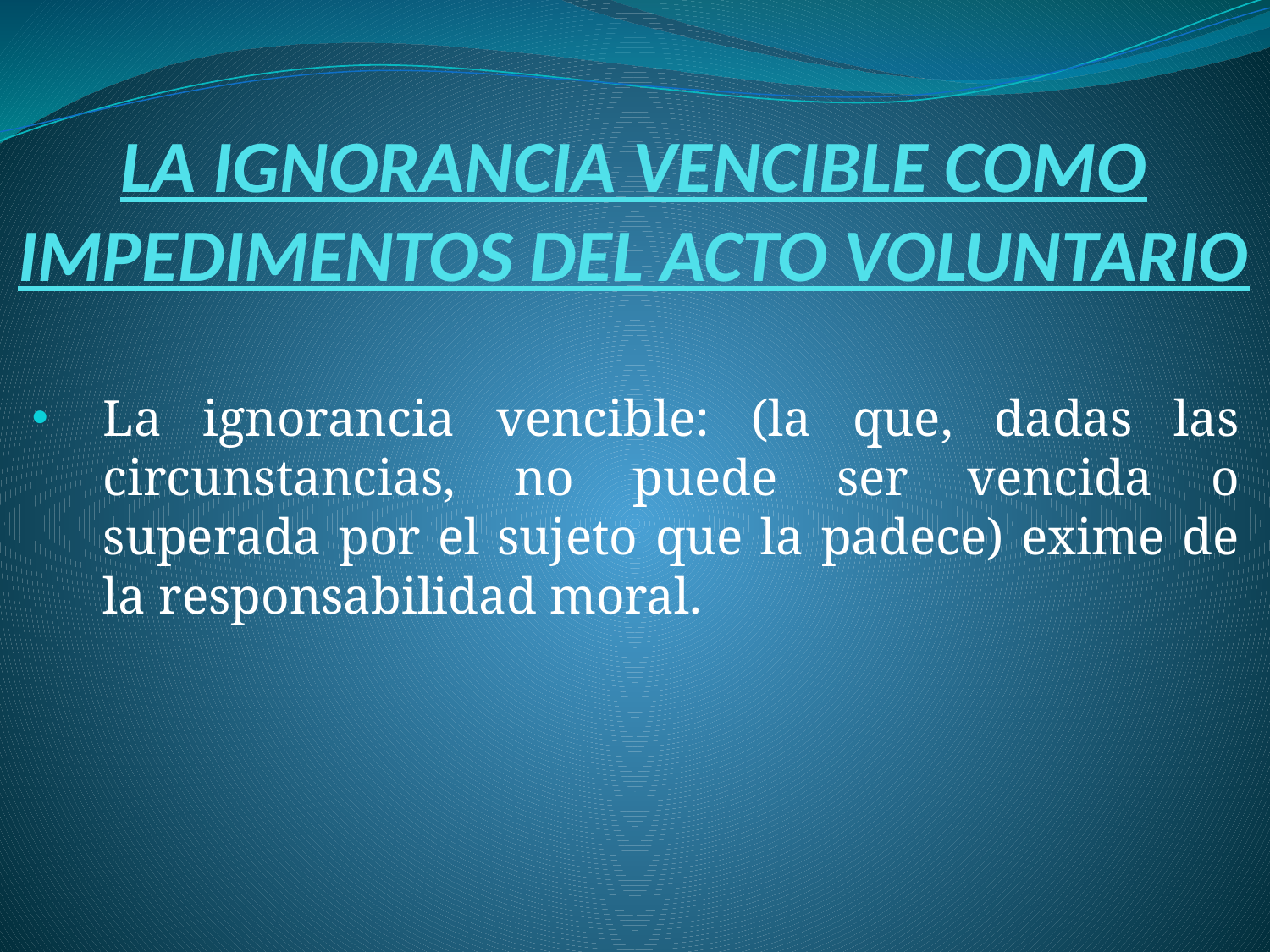

# LA IGNORANCIA VENCIBLE COMO IMPEDIMENTOS DEL ACTO VOLUNTARIO
La ignorancia vencible: (la que, dadas las circunstancias, no puede ser vencida o superada por el sujeto que la padece) exime de la responsabilidad moral.